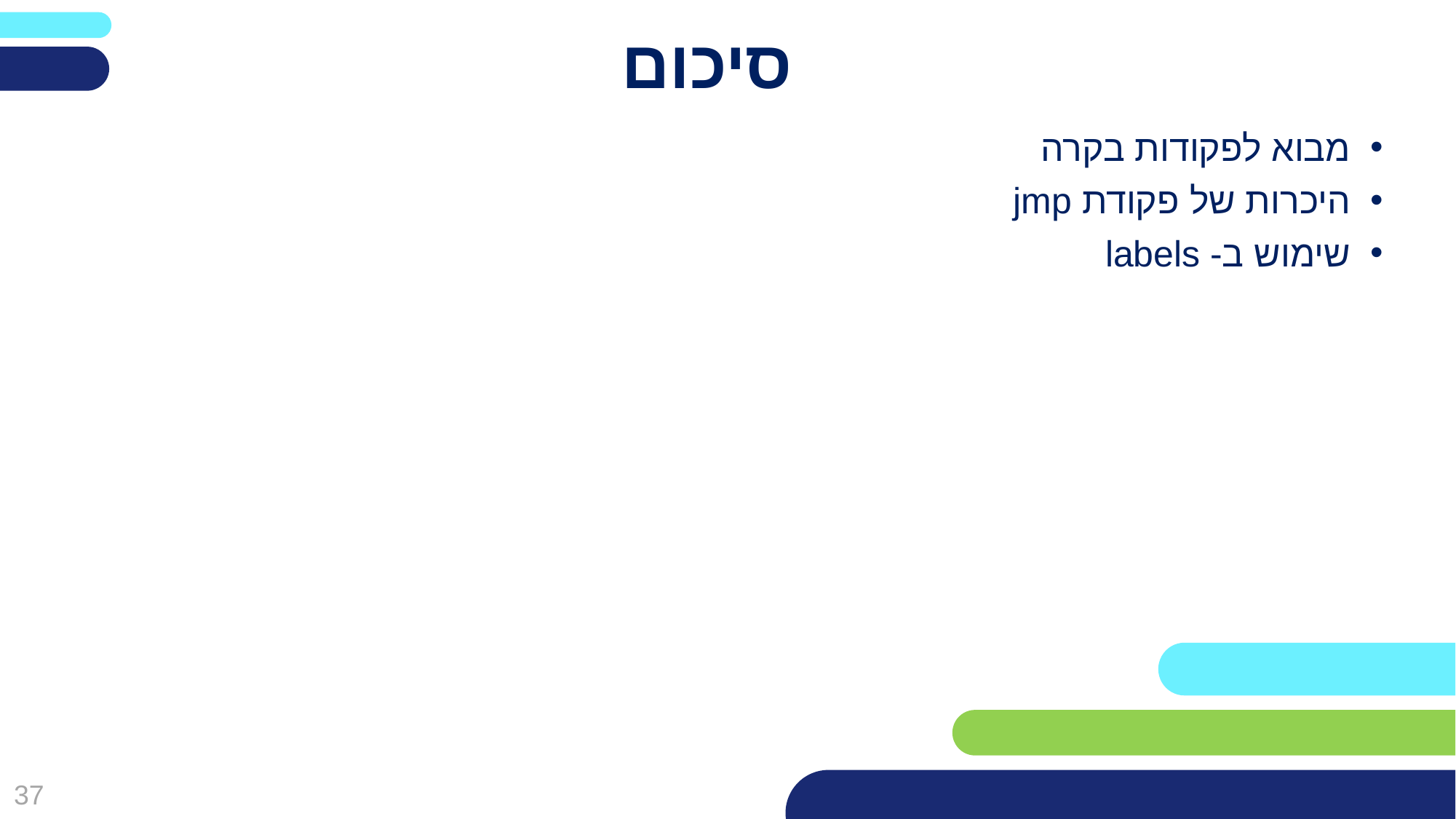

# סיכום
מבוא לפקודות בקרה
היכרות של פקודת jmp
שימוש ב- labels